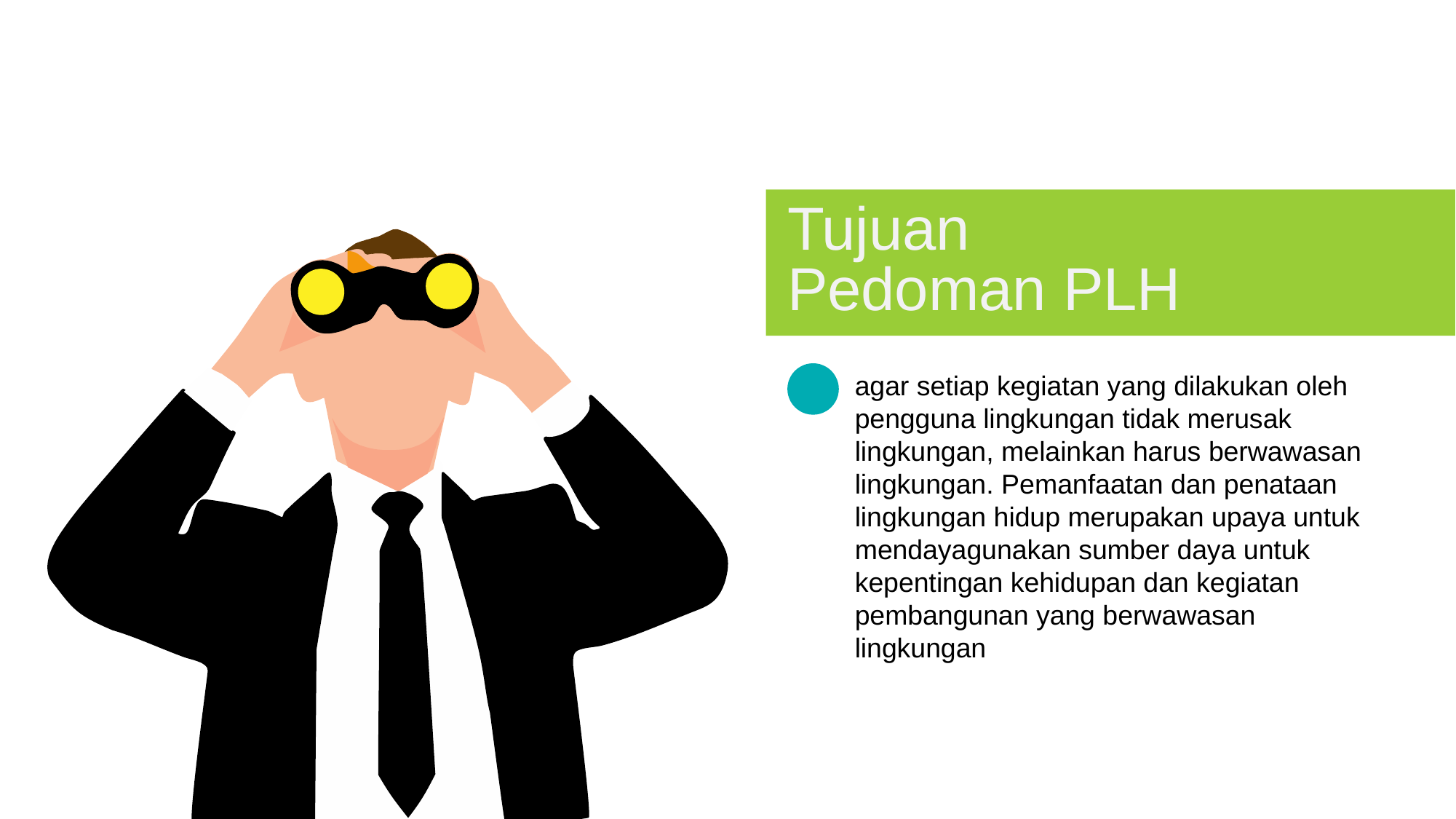

Tujuan Pedoman PLH

agar setiap kegiatan yang dilakukan oleh pengguna lingkungan tidak merusak lingkungan, melainkan harus berwawasan lingkungan. Pemanfaatan dan penataan lingkungan hidup merupakan upaya untuk mendayagunakan sumber daya untuk kepentingan kehidupan dan kegiatan pembangunan yang berwawasan lingkungan

3
4
5